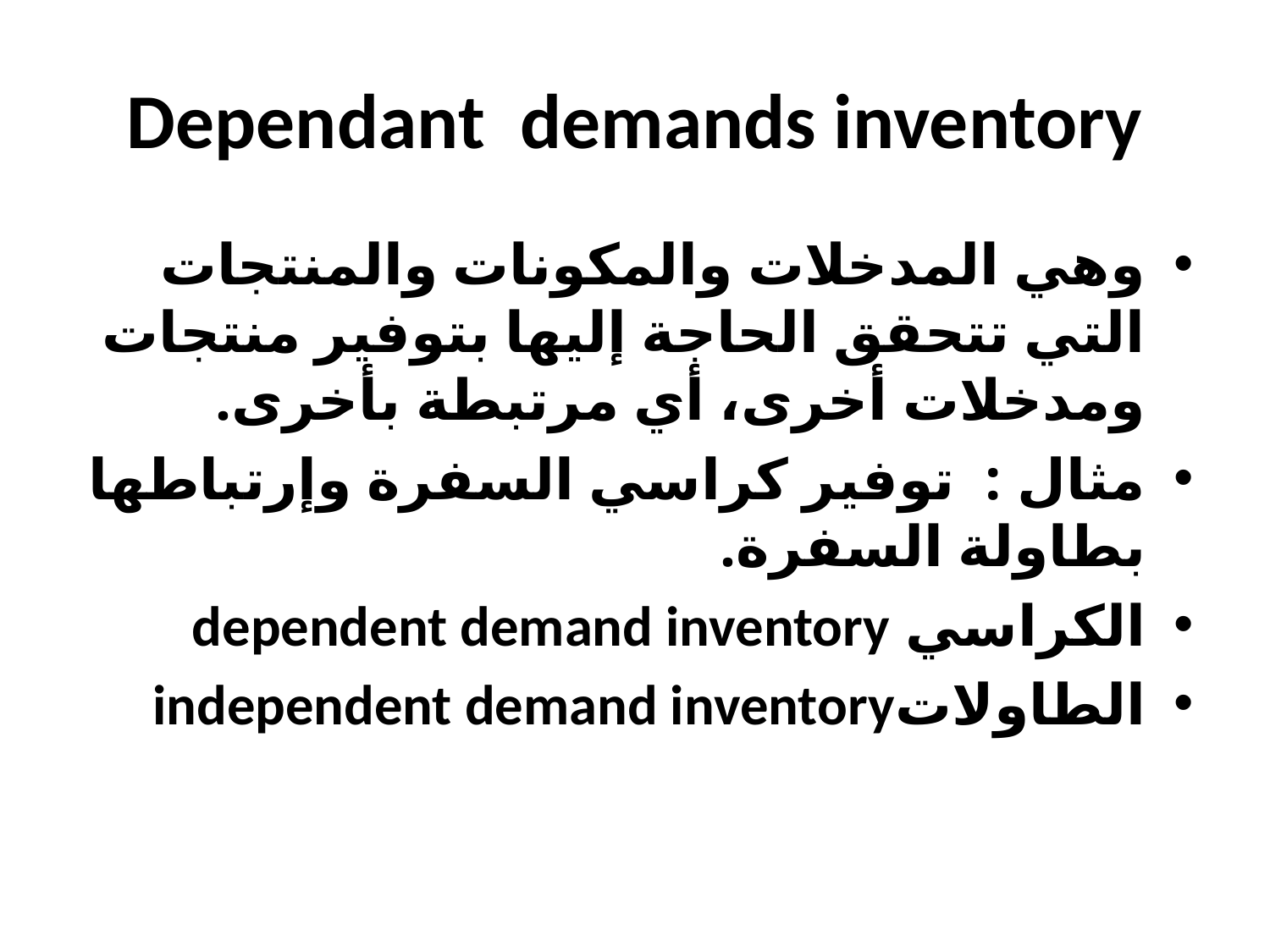

# Dependant  demands inventory
وهي المدخلات والمكونات والمنتجات التي تتحقق الحاجة إليها بتوفير منتجات ومدخلات أخرى، أي مرتبطة بأخرى.
مثال :  توفير كراسي السفرة وإرتباطها بطاولة السفرة.
الكراسي dependent demand inventory
الطاولاتindependent demand inventory